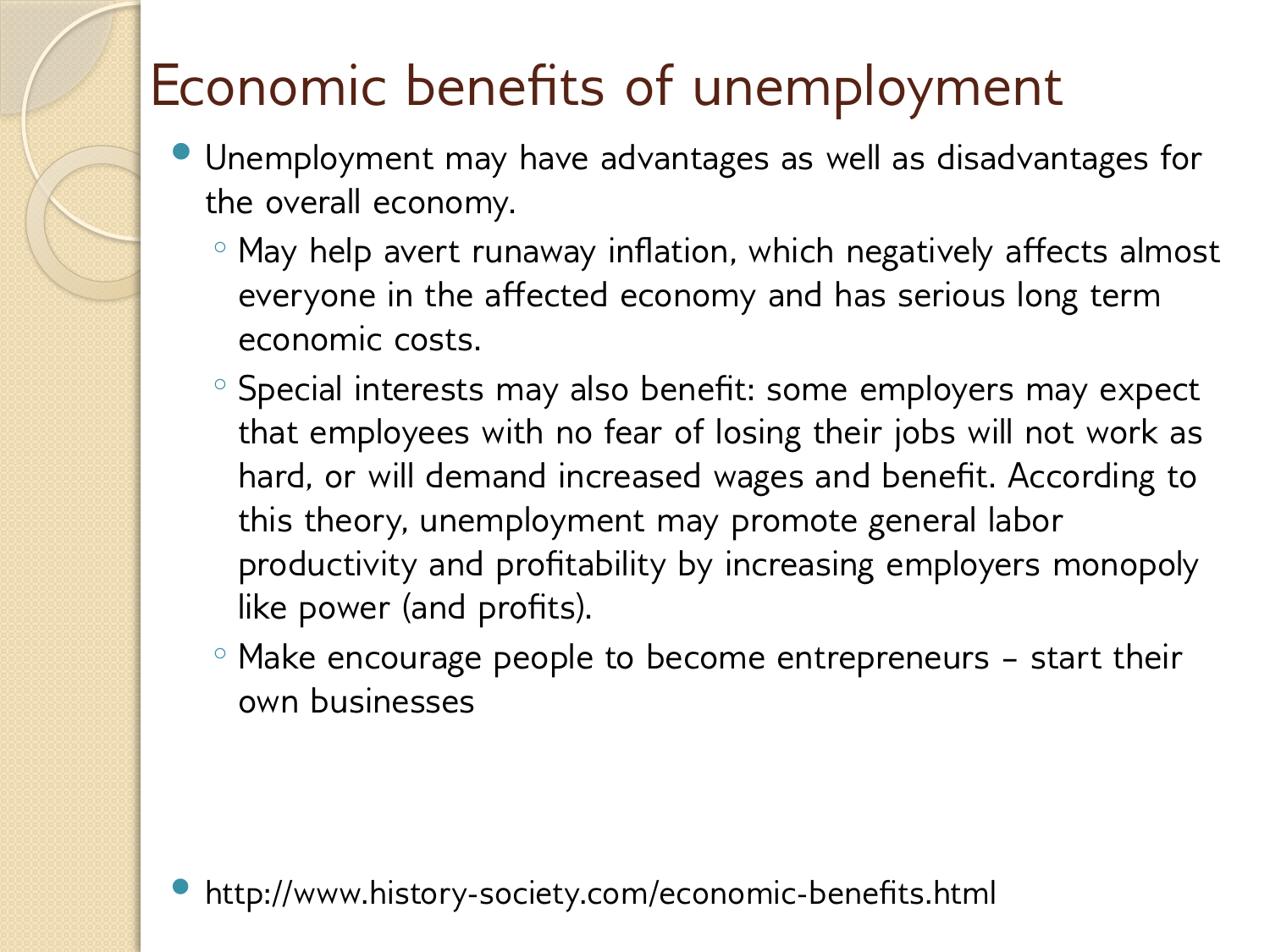

# Economic benefits of unemployment
Unemployment may have advantages as well as disadvantages for the overall economy.
May help avert runaway inflation, which negatively affects almost everyone in the affected economy and has serious long term economic costs.
Special interests may also benefit: some employers may expect that employees with no fear of losing their jobs will not work as hard, or will demand increased wages and benefit. According to this theory, unemployment may promote general labor productivity and profitability by increasing employers monopoly like power (and profits).
Make encourage people to become entrepreneurs – start their own businesses

http://www.history-society.com/economic-benefits.html